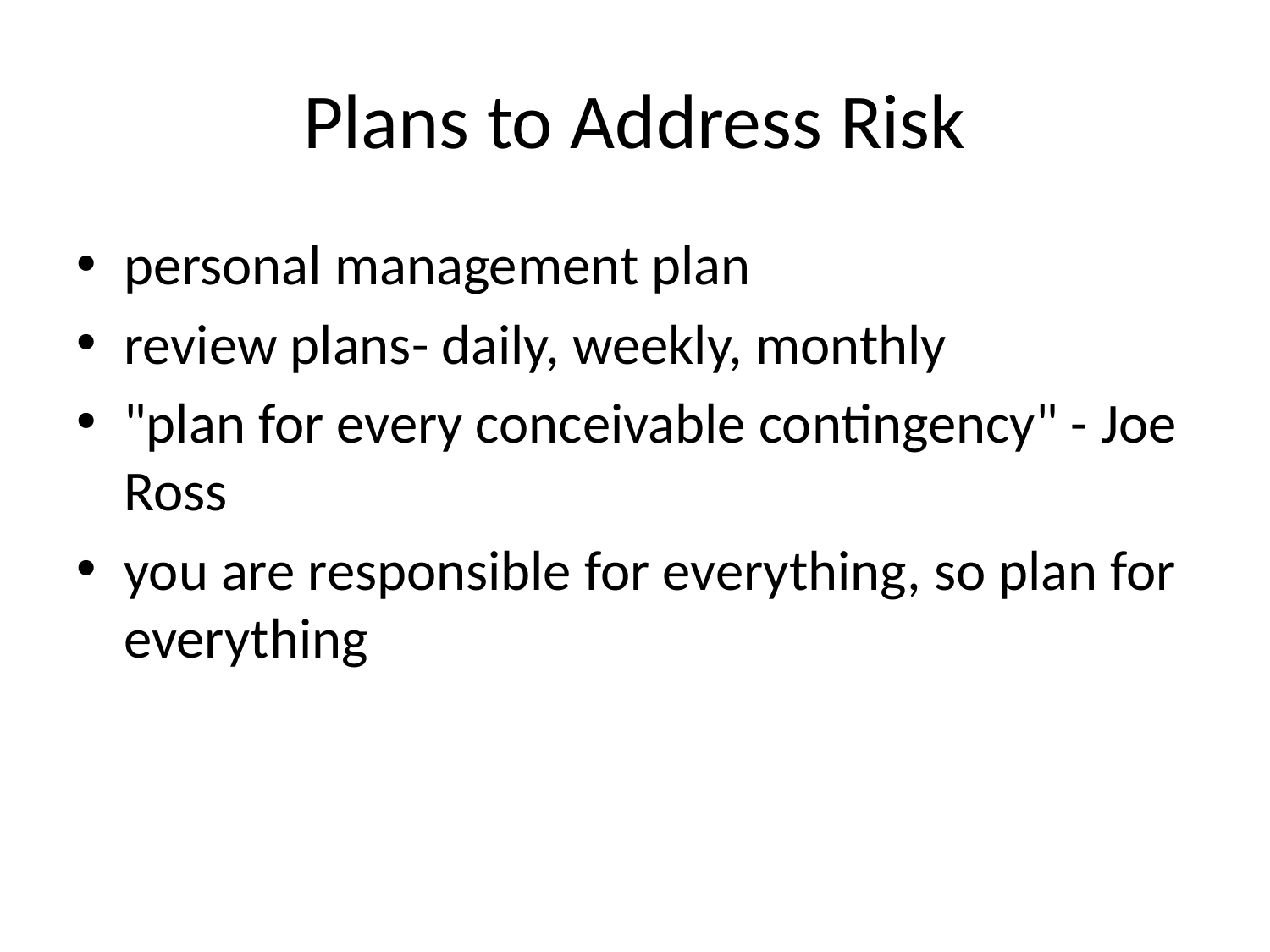

# Plans to Address Risk
personal management plan
review plans- daily, weekly, monthly
"plan for every conceivable contingency" - Joe Ross
you are responsible for everything, so plan for everything